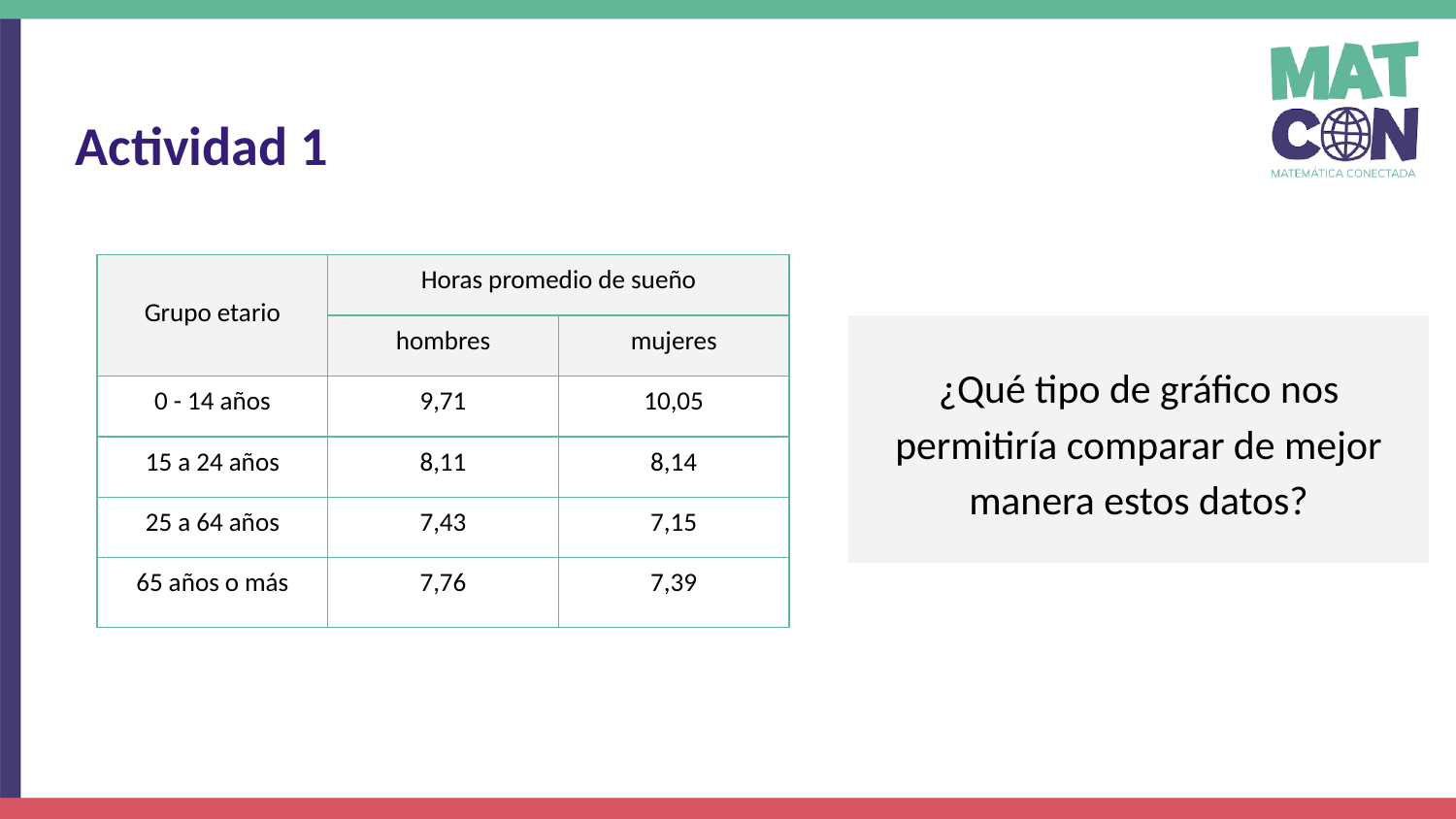

Actividad 1
| Grupo etario | Horas promedio de sueño |  |
| --- | --- | --- |
|  | hombres | mujeres |
| 0 - 14 años | 9,71 | 10,05 |
| 15 a 24 años | 8,11 | 8,14 |
| 25 a 64 años | 7,43 | 7,15 |
| 65 años o más | 7,76 | 7,39 |
¿Qué tipo de gráfico nos permitiría comparar de mejor manera estos datos?